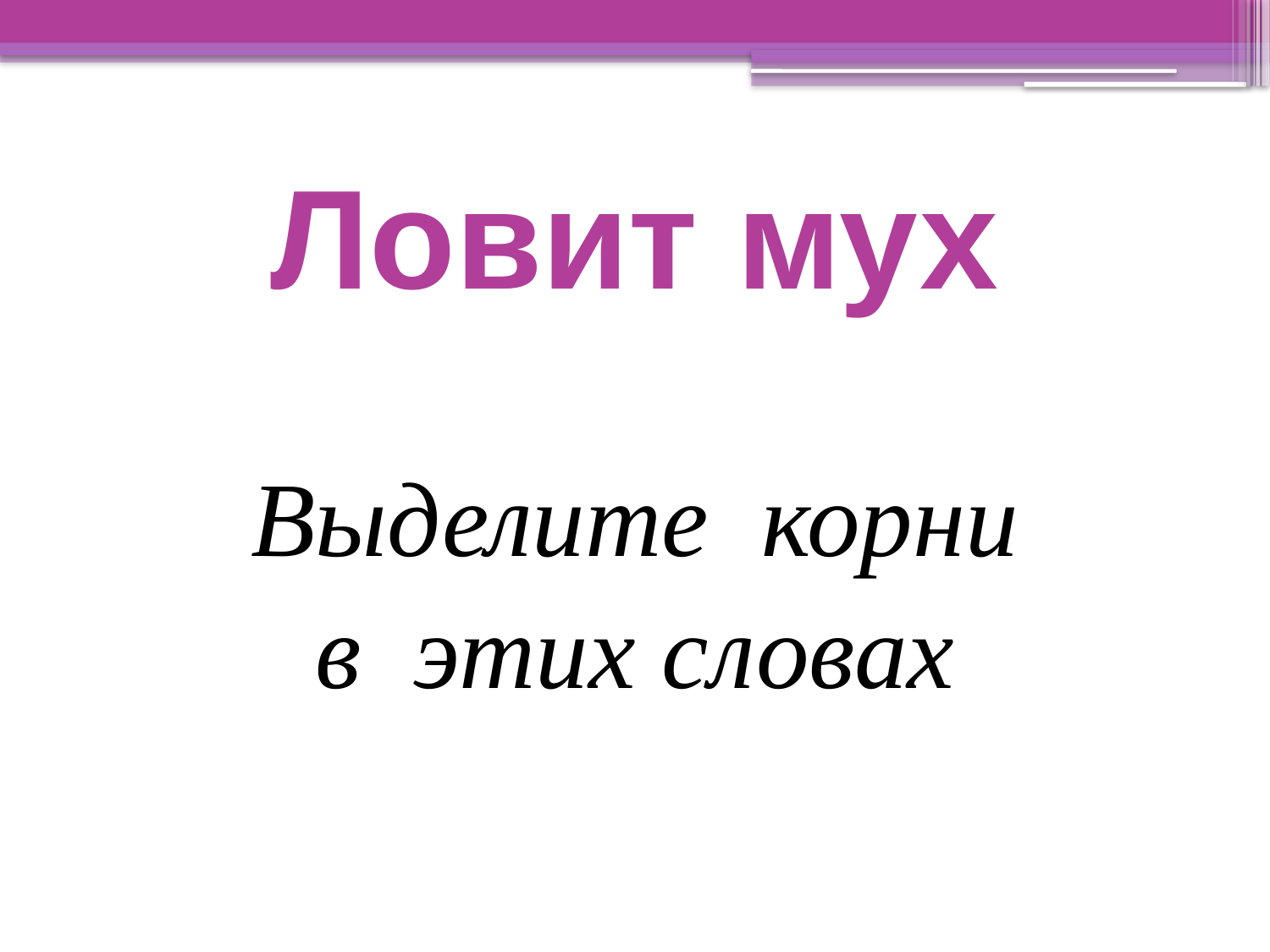

# Ловит мух

Выделите  корни
в  этих словах